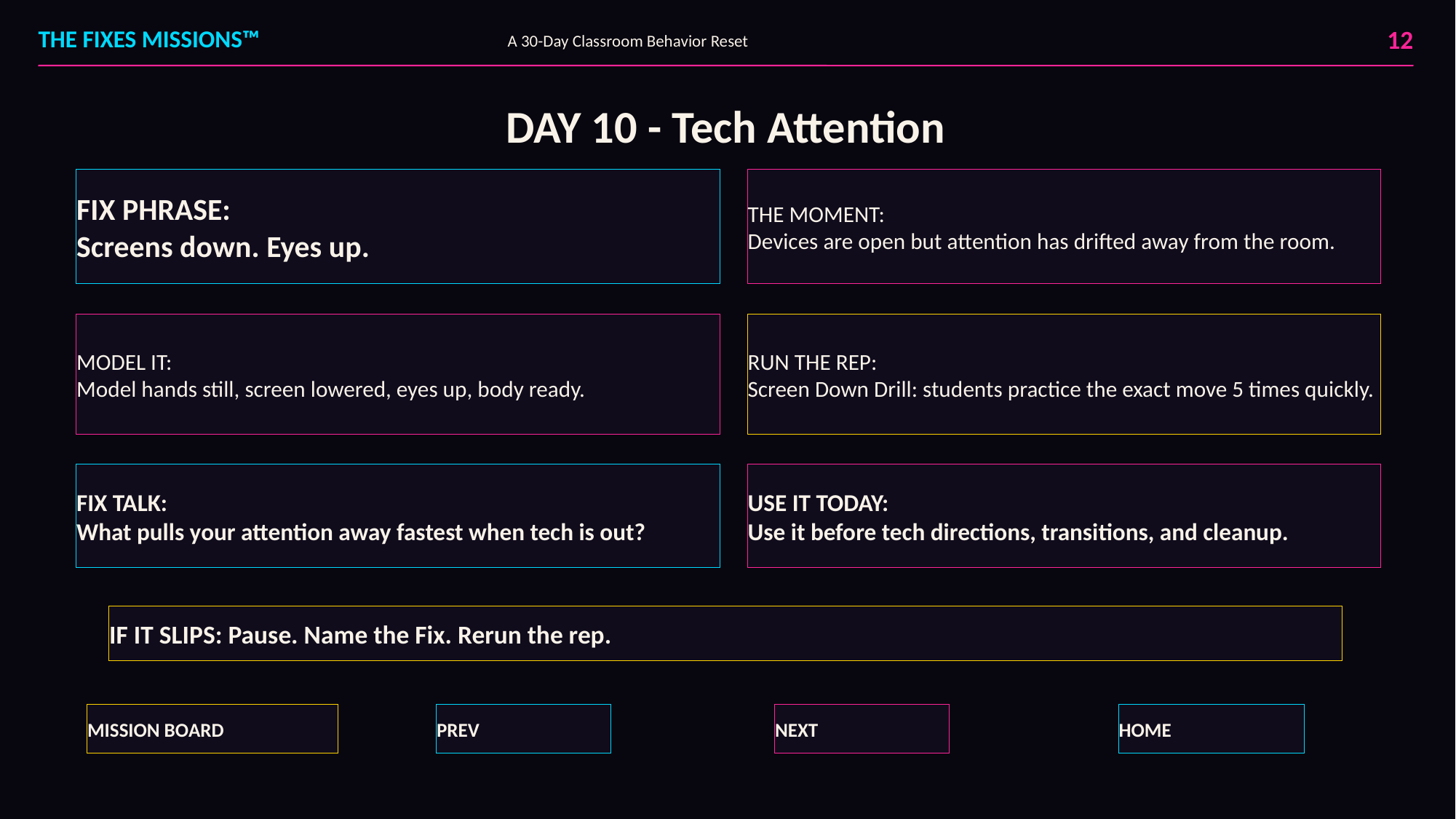

12
THE FIXES MISSIONS™
A 30-Day Classroom Behavior Reset

DAY 10 - Tech Attention
FIX PHRASE:
Screens down. Eyes up.
THE MOMENT:
Devices are open but attention has drifted away from the room.
MODEL IT:
Model hands still, screen lowered, eyes up, body ready.
RUN THE REP:
Screen Down Drill: students practice the exact move 5 times quickly.
FIX TALK:
What pulls your attention away fastest when tech is out?
USE IT TODAY:
Use it before tech directions, transitions, and cleanup.
IF IT SLIPS: Pause. Name the Fix. Rerun the rep.
MISSION BOARD

PREV

NEXT

HOME